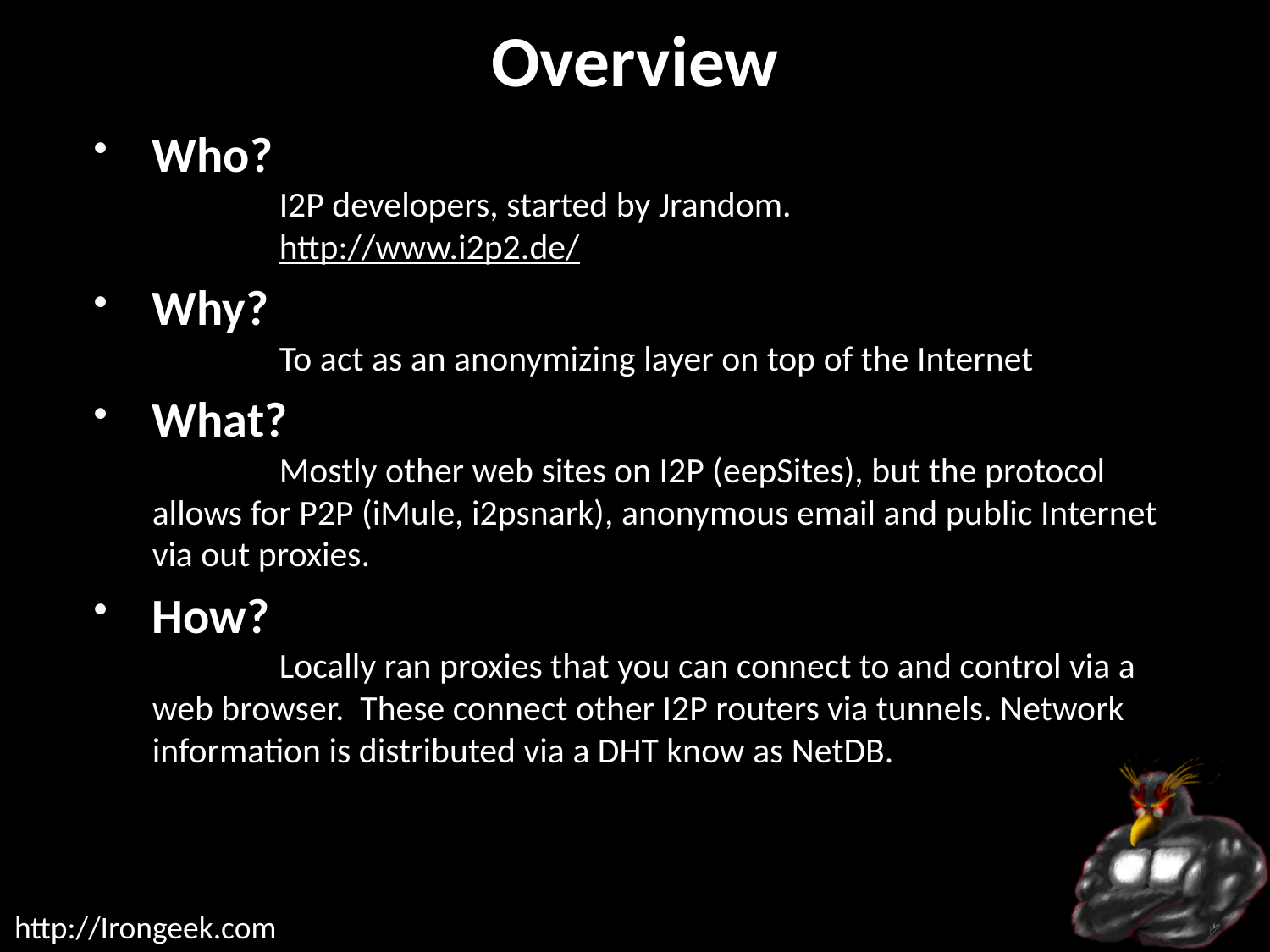

# Overview
Who?
	I2P developers, started by Jrandom.
	http://www.i2p2.de/
Why?
	To act as an anonymizing layer on top of the Internet
What?
	Mostly other web sites on I2P (eepSites), but the protocol allows for P2P (iMule, i2psnark), anonymous email and public Internet via out proxies.
How?
	Locally ran proxies that you can connect to and control via a web browser.  These connect other I2P routers via tunnels. Network information is distributed via a DHT know as NetDB.